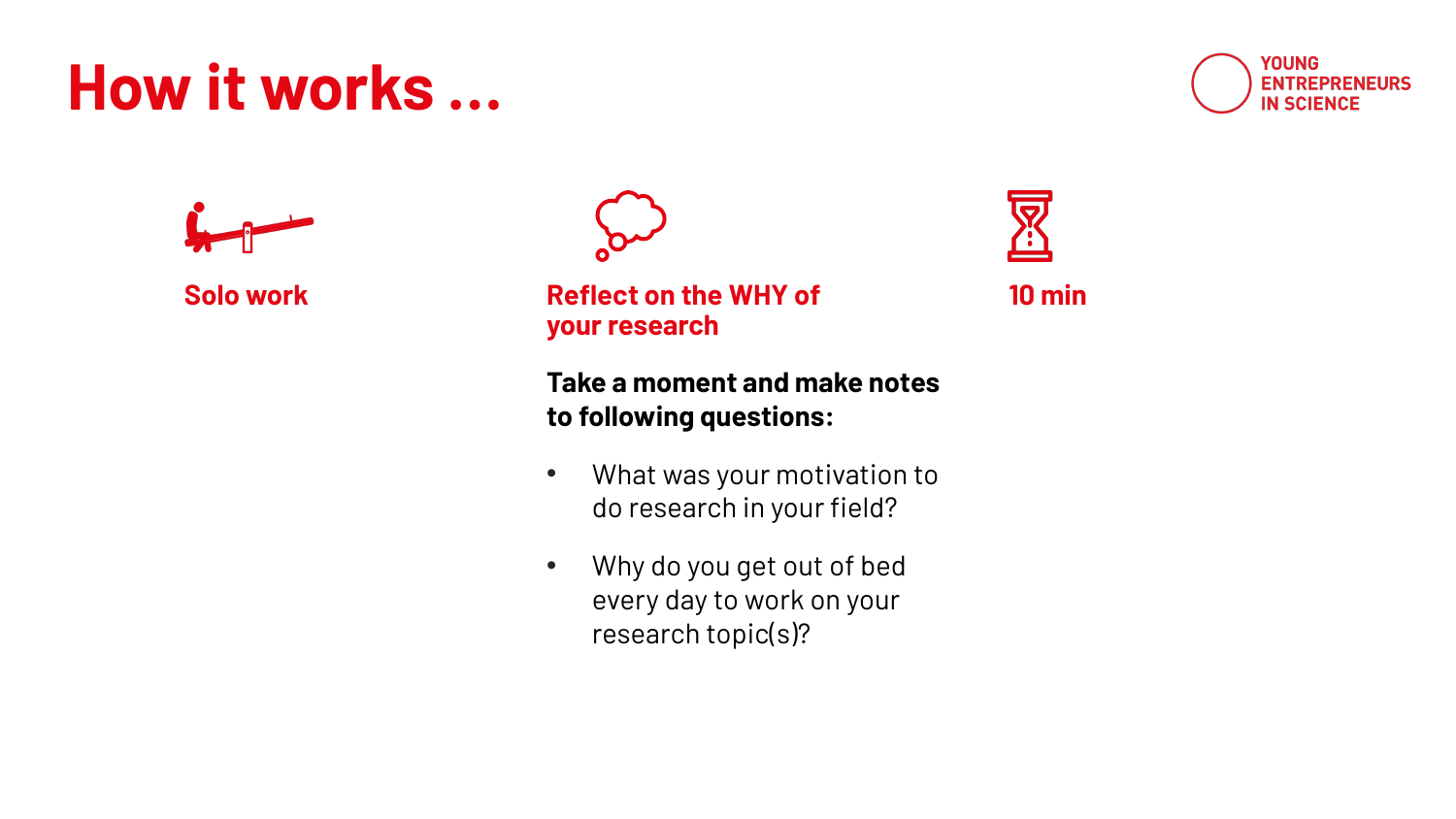

Solo work
Reflect on the WHY of your research
10 min

Take a moment and make notes to following questions:
What was your motivation to do research in your field?
Why do you get out of bed every day to work on your research topic(s)?